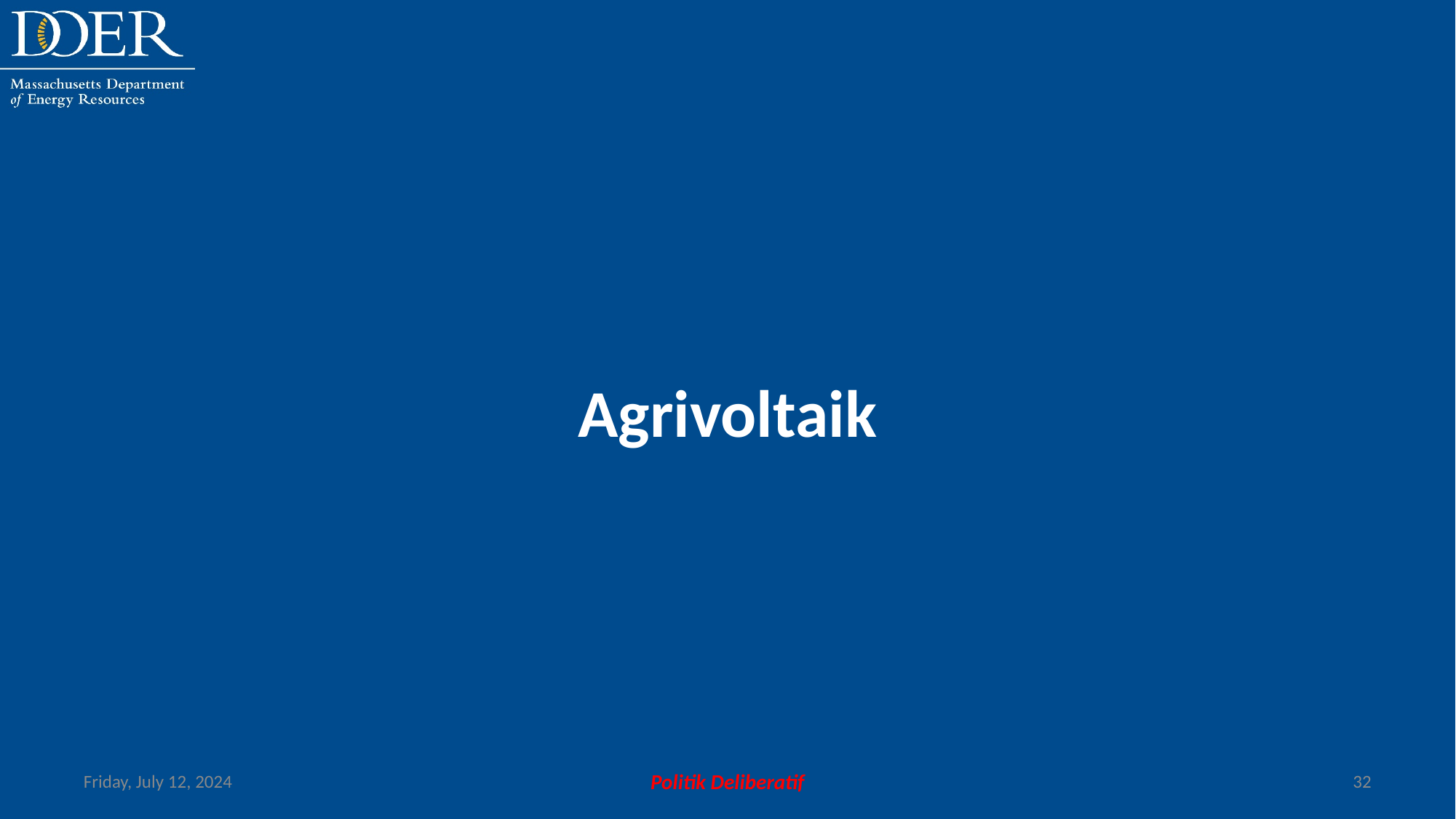

Agrivoltaik
Friday, July 12, 2024
Politik Deliberatif
32